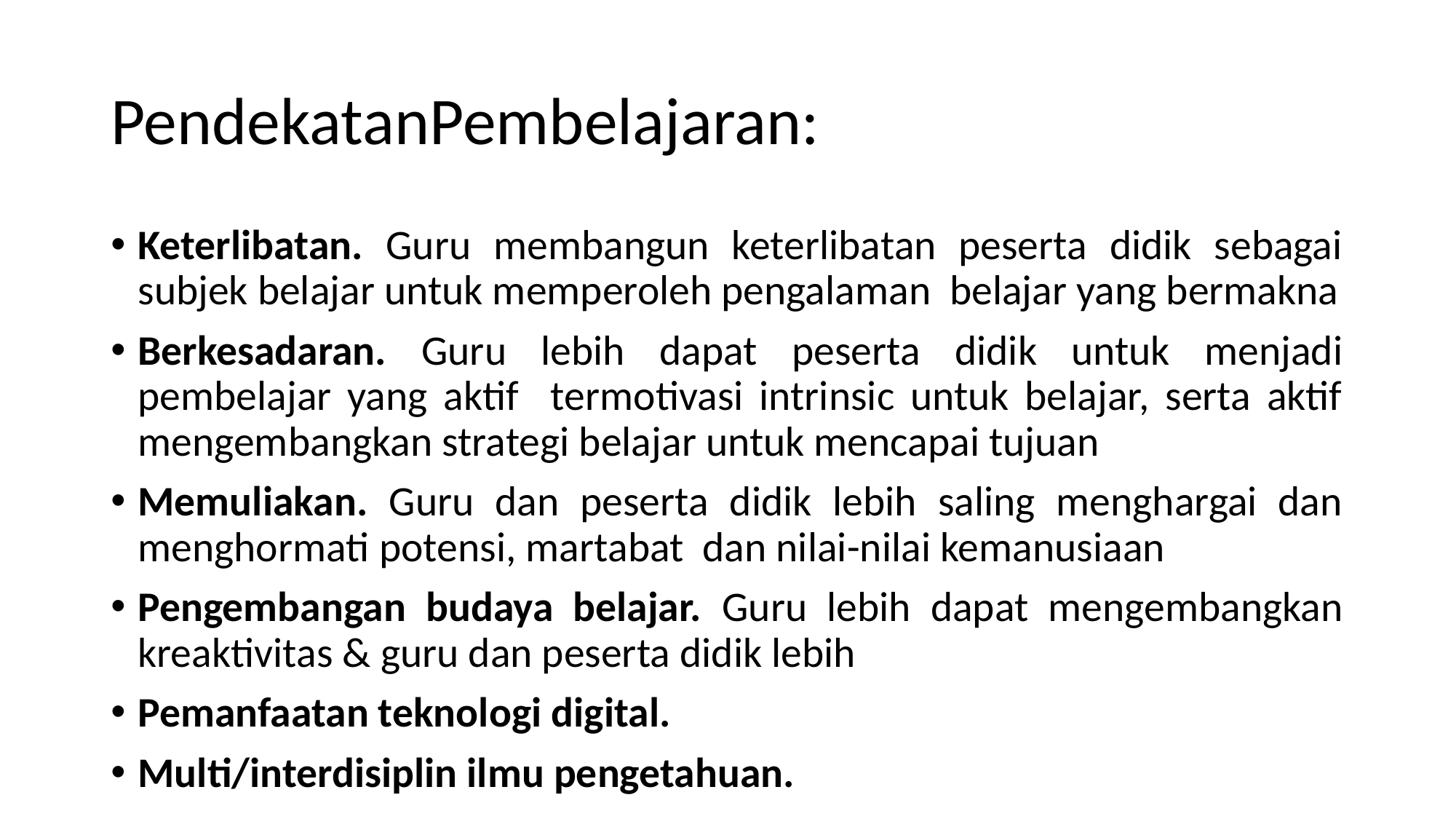

# PendekatanPembelajaran:
Keterlibatan. Guru membangun keterlibatan peserta didik sebagai subjek belajar untuk memperoleh pengalaman  belajar yang bermakna
Berkesadaran. Guru lebih dapat peserta didik untuk menjadi pembelajar yang aktif  termotivasi intrinsic untuk belajar, serta aktif mengembangkan strategi belajar untuk mencapai tujuan
Memuliakan. Guru dan peserta didik lebih saling menghargai dan menghormati potensi, martabat  dan nilai-nilai kemanusiaan
Pengembangan budaya belajar. Guru lebih dapat mengembangkan kreaktivitas & guru dan peserta didik lebih
Pemanfaatan teknologi digital.
Multi/interdisiplin ilmu pengetahuan.